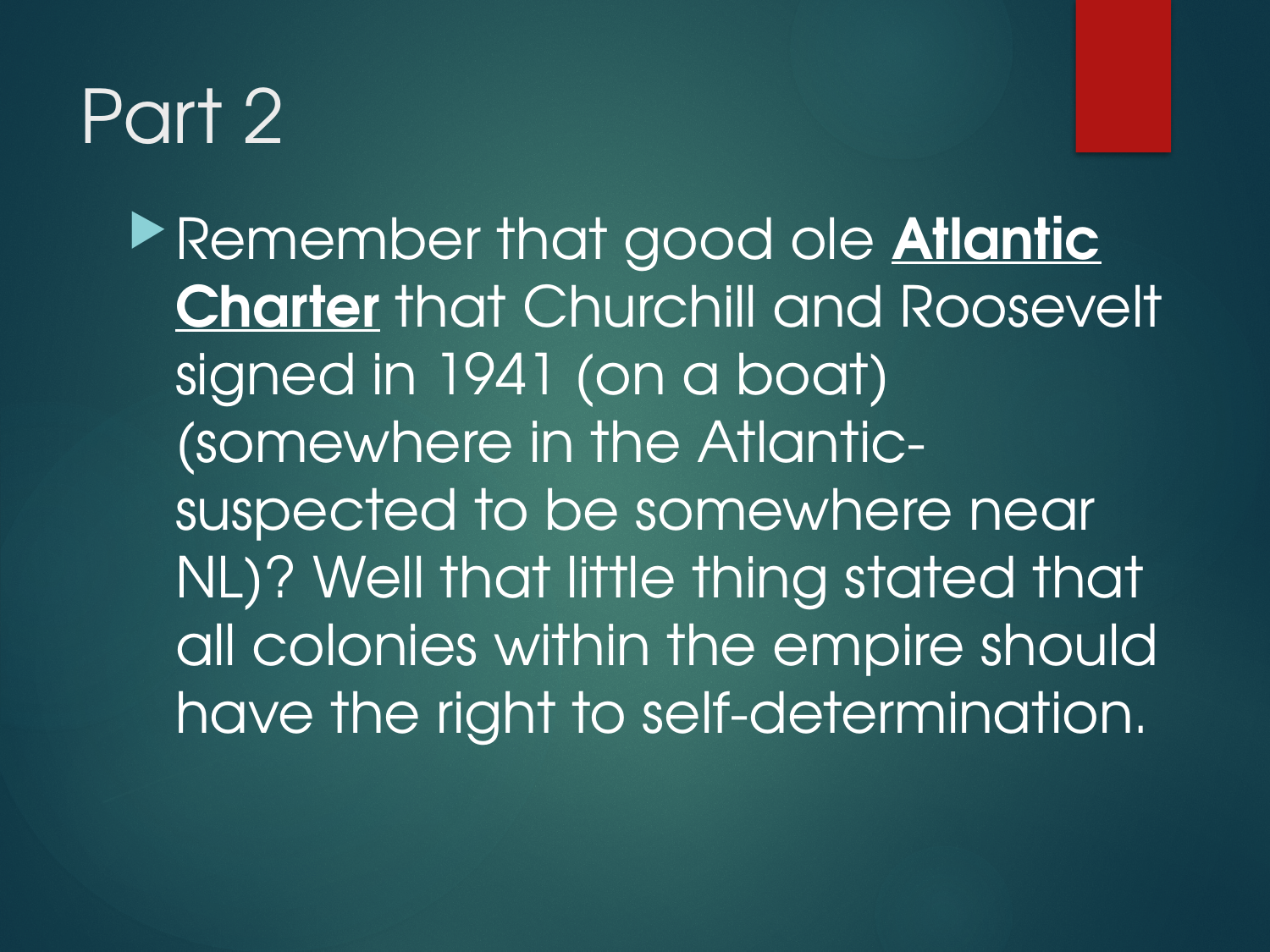

# Part 2
Remember that good ole Atlantic Charter that Churchill and Roosevelt signed in 1941 (on a boat) (somewhere in the Atlantic-suspected to be somewhere near NL)? Well that little thing stated that all colonies within the empire should have the right to self-determination.